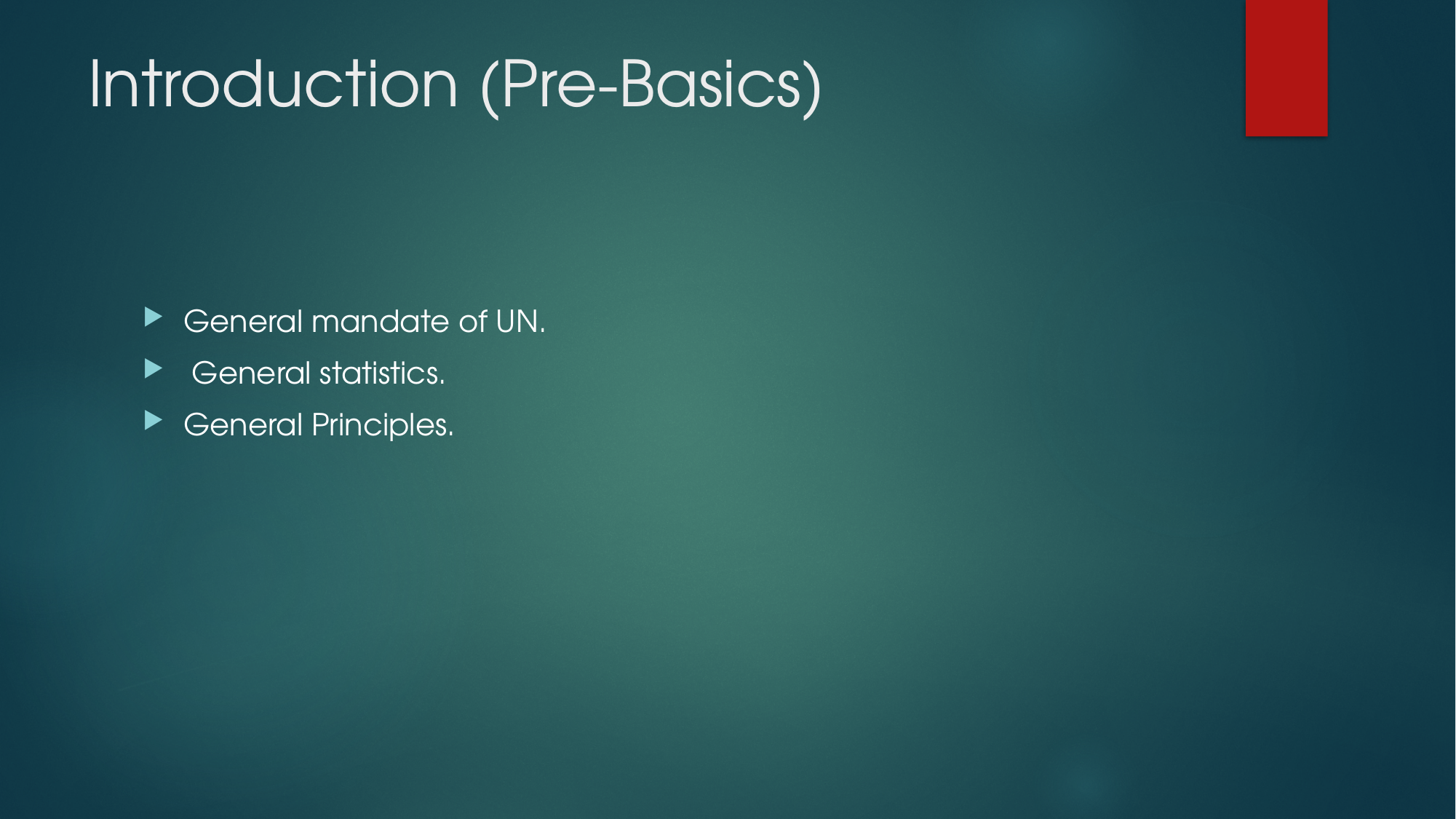

# Introduction (Pre-Basics)

General mandate of UN.
 General statistics.
General Principles.